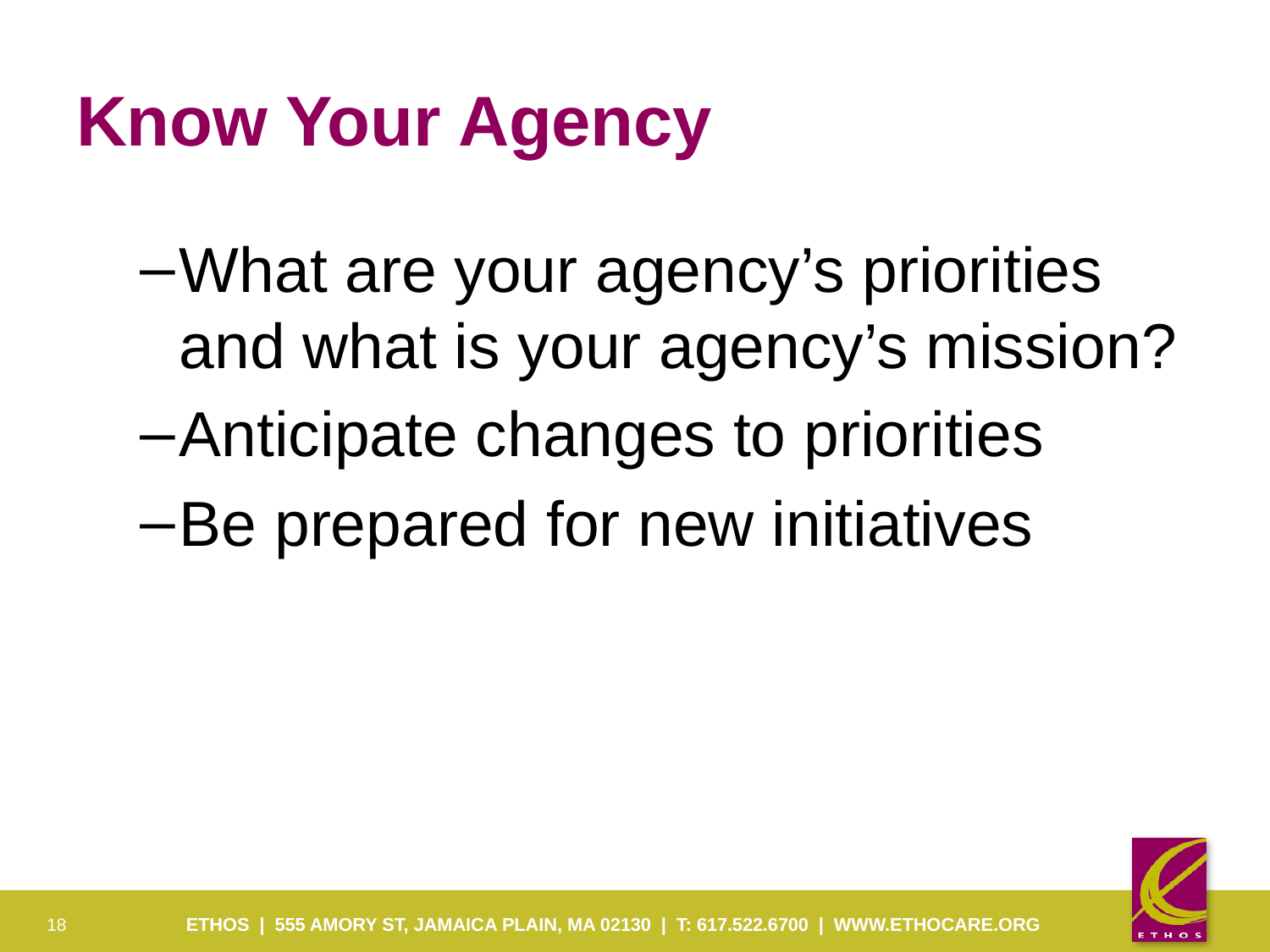

# Know Your Agency
What are your agency’s priorities and what is your agency’s mission?
Anticipate changes to priorities
Be prepared for new initiatives